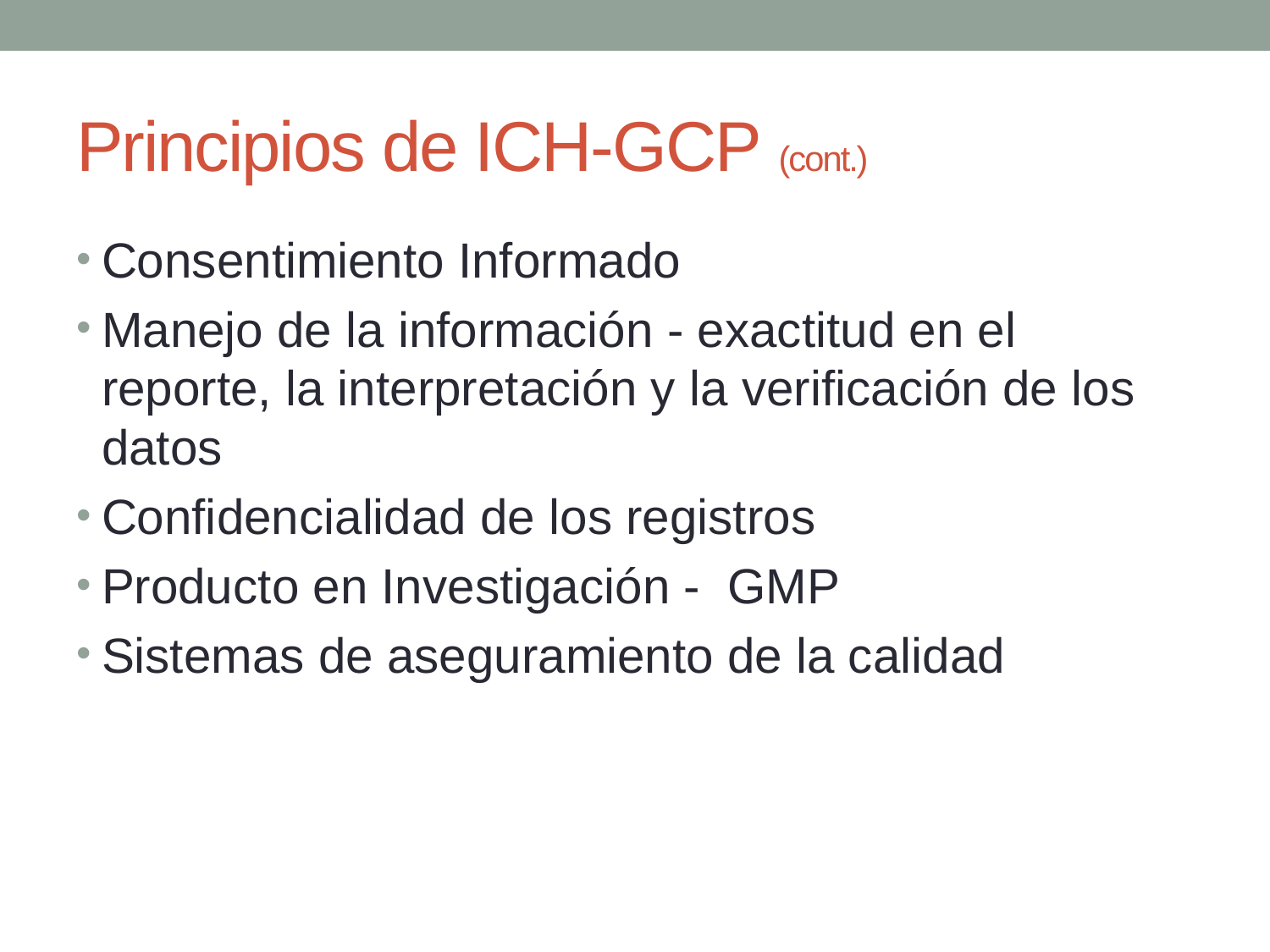

# Principios de ICH-GCP (cont.)
Consentimiento Informado
Manejo de la información - exactitud en el reporte, la interpretación y la verificación de los datos
Confidencialidad de los registros
Producto en Investigación -  GMP
Sistemas de aseguramiento de la calidad